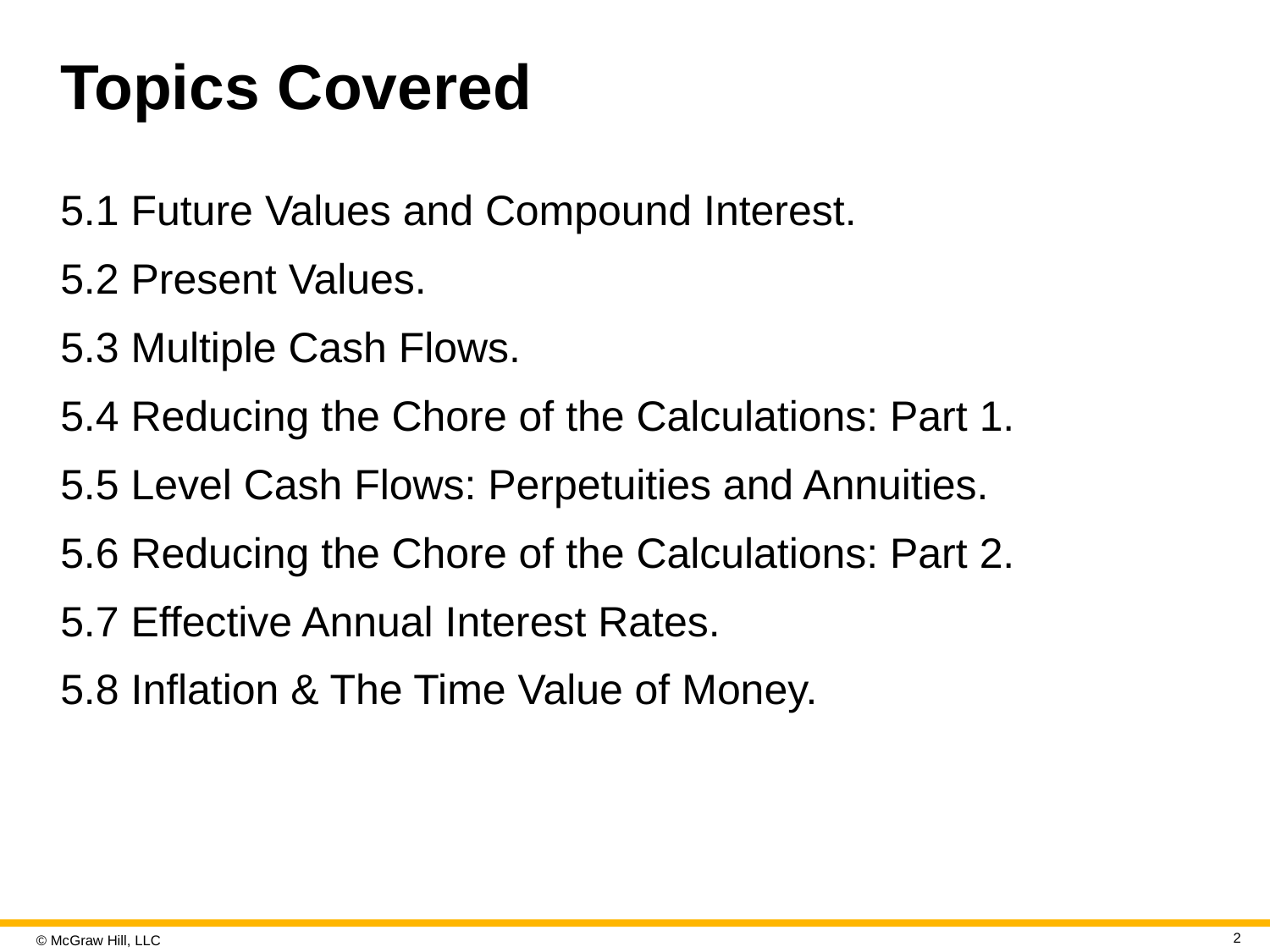

# Topics Covered
5.1 Future Values and Compound Interest.
5.2 Present Values.
5.3 Multiple Cash Flows.
5.4 Reducing the Chore of the Calculations: Part 1.
5.5 Level Cash Flows: Perpetuities and Annuities.
5.6 Reducing the Chore of the Calculations: Part 2.
5.7 Effective Annual Interest Rates.
5.8 Inflation & The Time Value of Money.
2